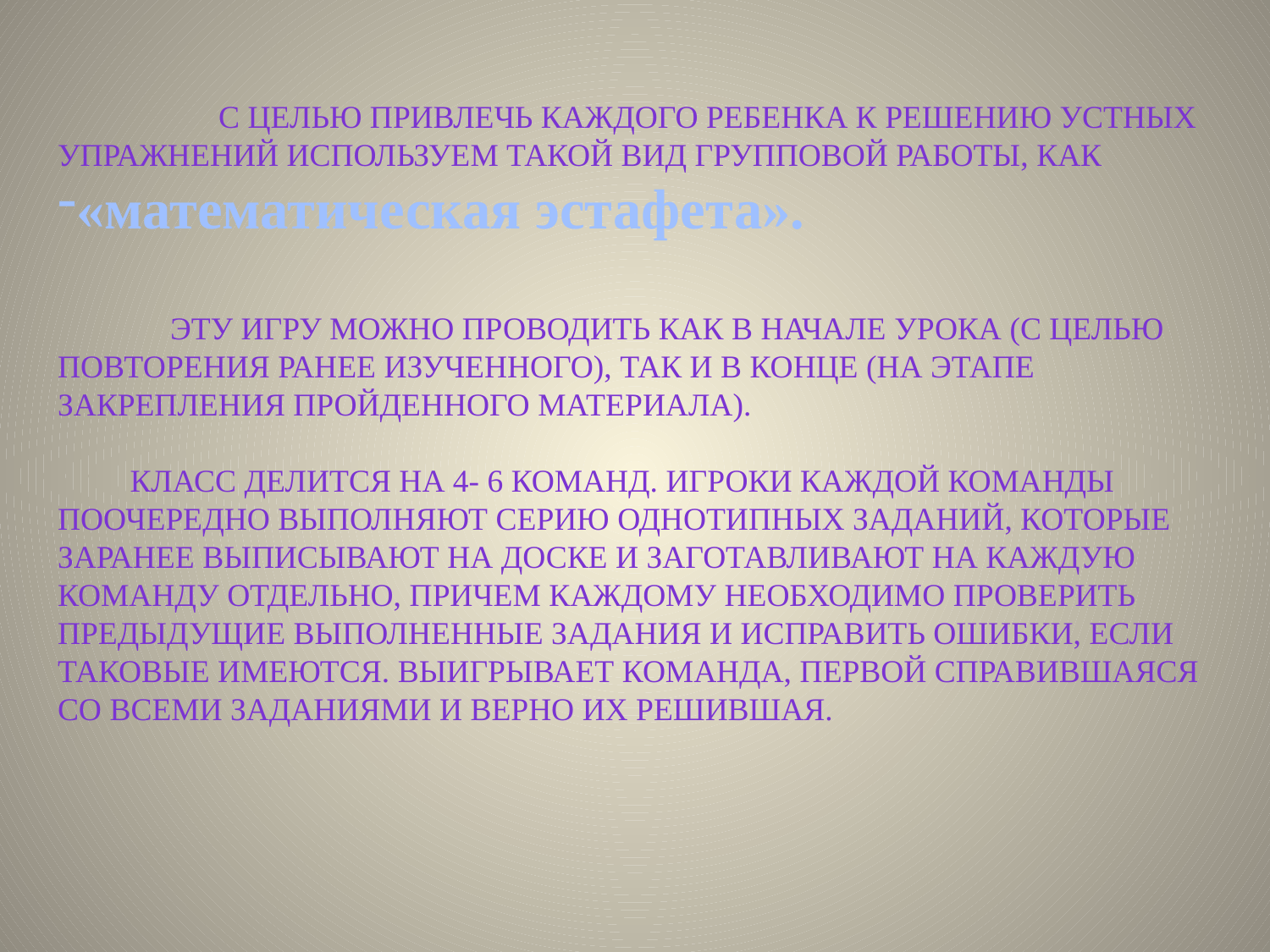

С целью привлечь каждого ребенка к решению устных упражнений используем такой вид групповой работы, как
«математическая эстафета».

              Эту игру можно проводить как в начале урока (с целью повторения ранее изученного), так и в конце (на этапе закрепления пройденного материала).

         Класс делится на 4- 6 команд. Игроки каждой команды поочередно выполняют серию однотипных заданий, которые заранее выписывают на доске и заготавливают на каждую команду отдельно, причем каждому необходимо проверить предыдущие выполненные задания и исправить ошибки, если таковые имеются. Выигрывает команда, первой справившаяся со всеми заданиями и верно их решившая.